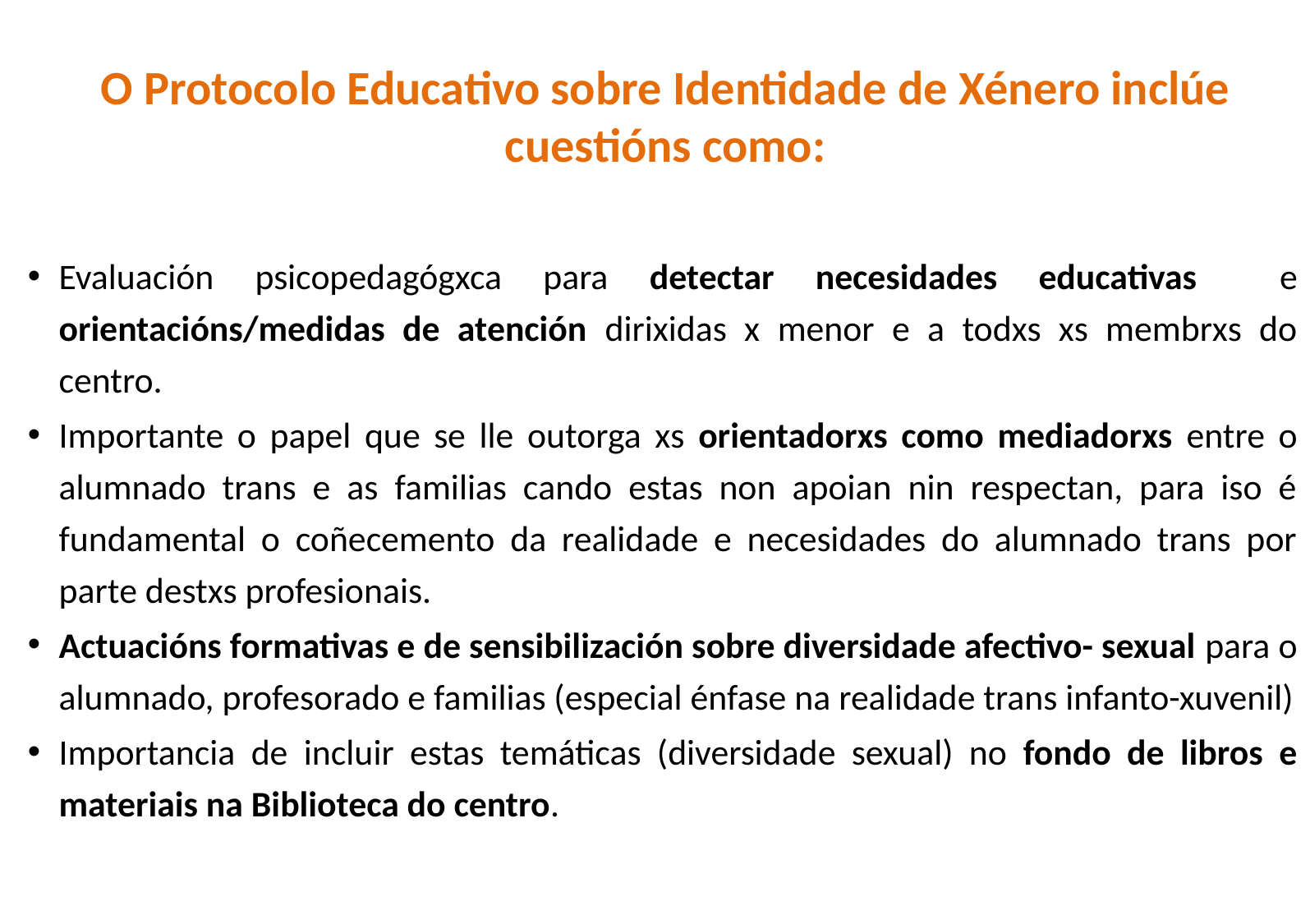

# O Protocolo Educativo sobre Identidade de Xénero inclúe cuestións como:
Evaluación psicopedagógxca para detectar necesidades educativas  e orientacións/medidas de atención dirixidas x menor e a todxs xs membrxs do centro.
Importante o papel que se lle outorga xs orientadorxs como mediadorxs entre o alumnado trans e as familias cando estas non apoian nin respectan, para iso é fundamental o coñecemento da realidade e necesidades do alumnado trans por parte destxs profesionais.
Actuacións formativas e de sensibilización sobre diversidade afectivo- sexual para o alumnado, profesorado e familias (especial énfase na realidade trans infanto-xuvenil)
Importancia de incluir estas temáticas (diversidade sexual) no fondo de libros e materiais na Biblioteca do centro.